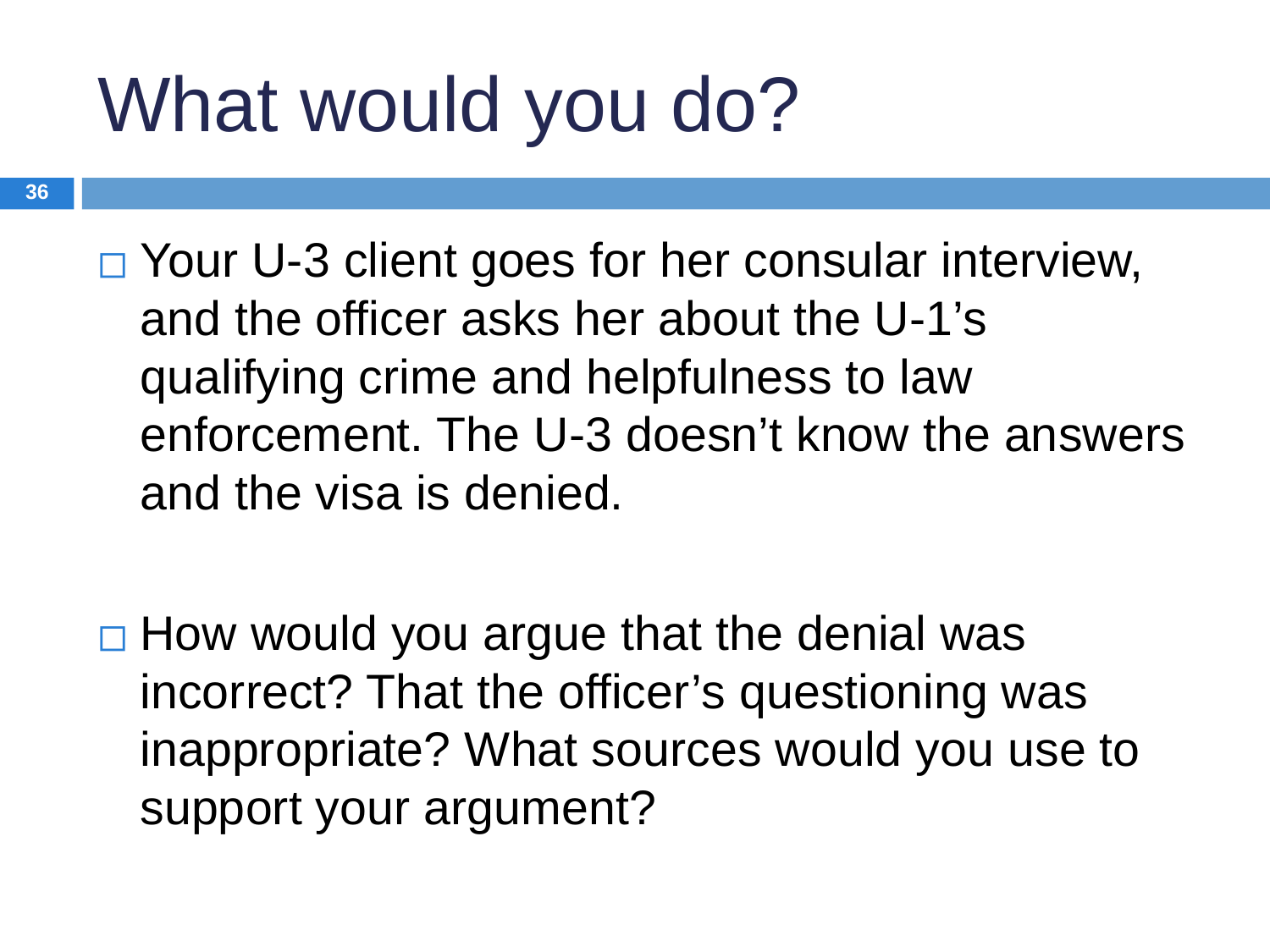

# What would you do?
36
Your U-3 client goes for her consular interview, and the officer asks her about the U-1’s qualifying crime and helpfulness to law enforcement. The U-3 doesn’t know the answers and the visa is denied.

How would you argue that the denial was incorrect? That the officer’s questioning was inappropriate? What sources would you use to support your argument?